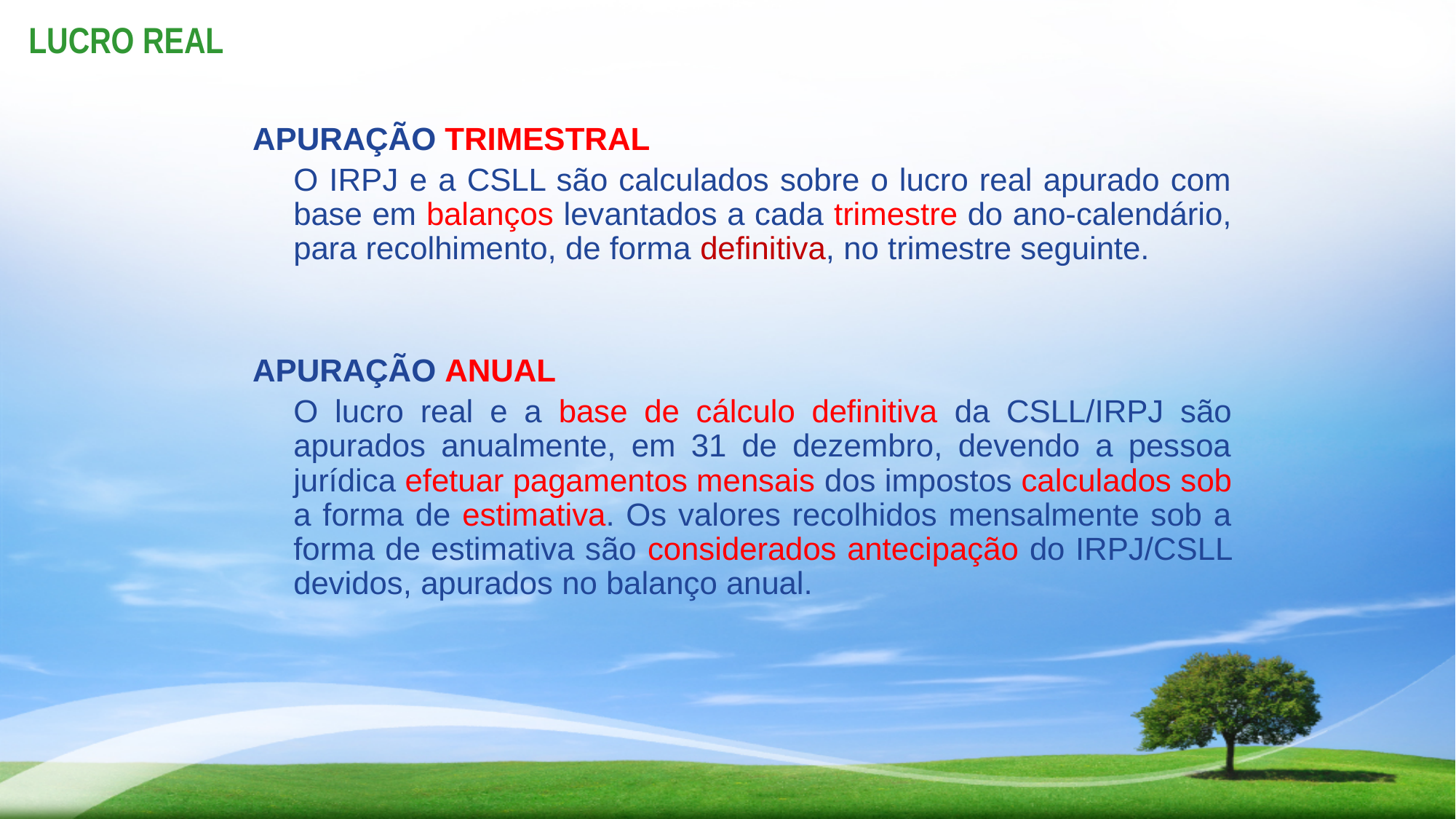

# LUCRO REAL
APURAÇÃO TRIMESTRAL
	O IRPJ e a CSLL são calculados sobre o lucro real apurado com base em balanços levantados a cada trimestre do ano-calendário, para recolhimento, de forma definitiva, no trimestre seguinte.

APURAÇÃO ANUAL
	O lucro real e a base de cálculo definitiva da CSLL/IRPJ são apurados anualmente, em 31 de dezembro, devendo a pessoa jurídica efetuar pagamentos mensais dos impostos calculados sob a forma de estimativa. Os valores recolhidos mensalmente sob a forma de estimativa são considerados antecipação do IRPJ/CSLL devidos, apurados no balanço anual.